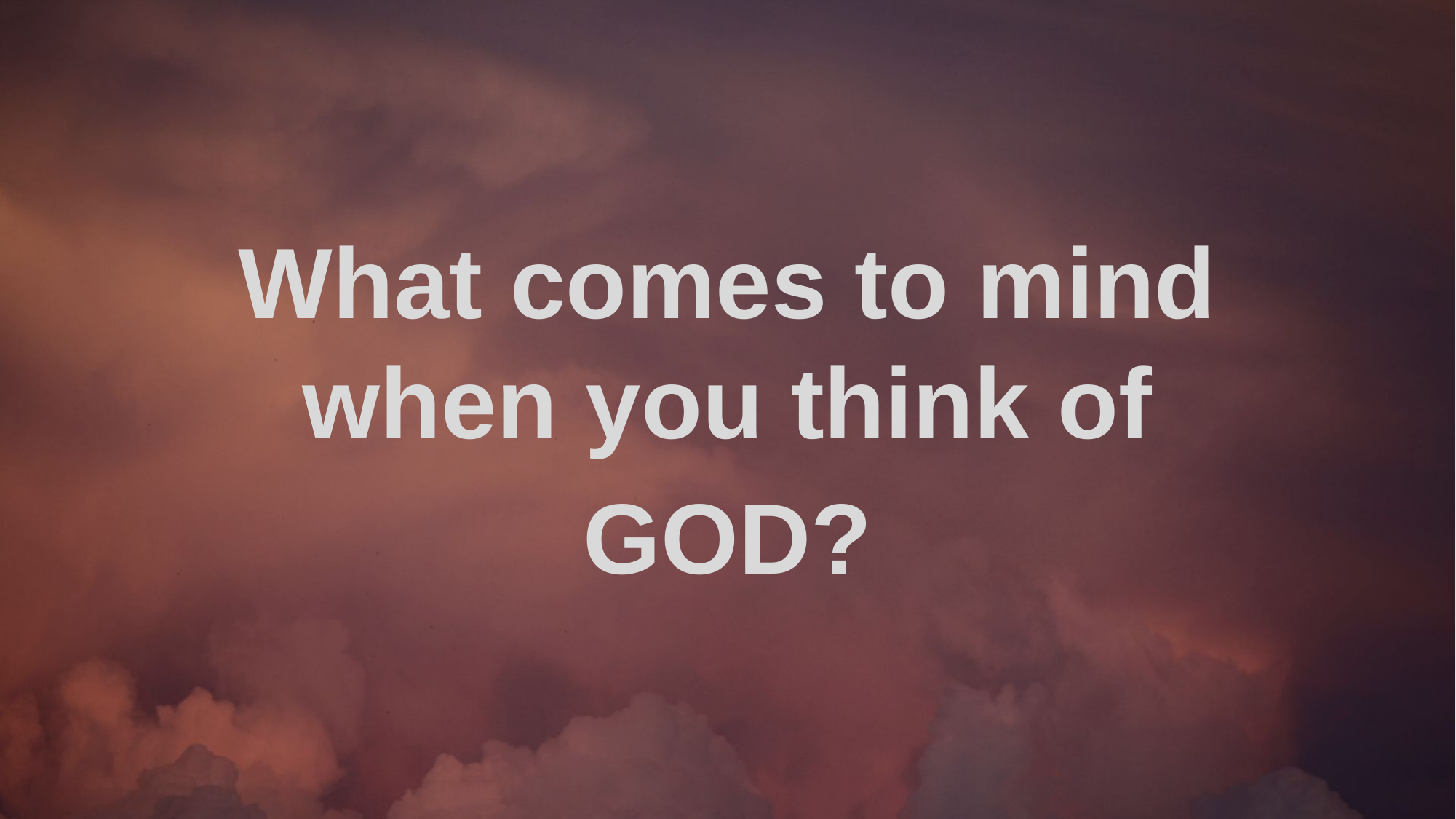

What comes to mind when you think of
GOD?